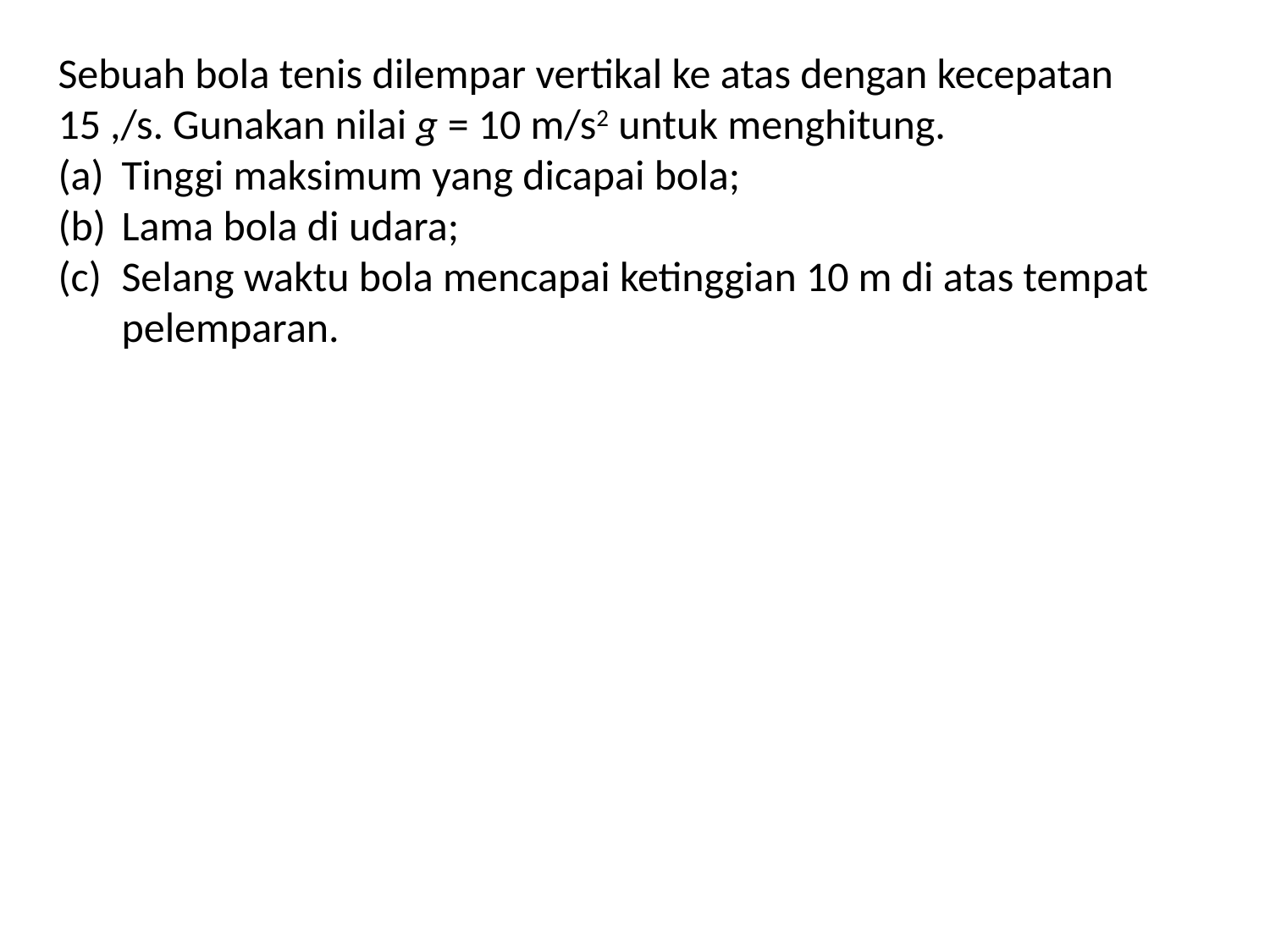

Sebuah bola tenis dilempar vertikal ke atas dengan kecepatan 15 ,/s. Gunakan nilai g = 10 m/s2 untuk menghitung.
Tinggi maksimum yang dicapai bola;
Lama bola di udara;
Selang waktu bola mencapai ketinggian 10 m di atas tempat pelemparan.